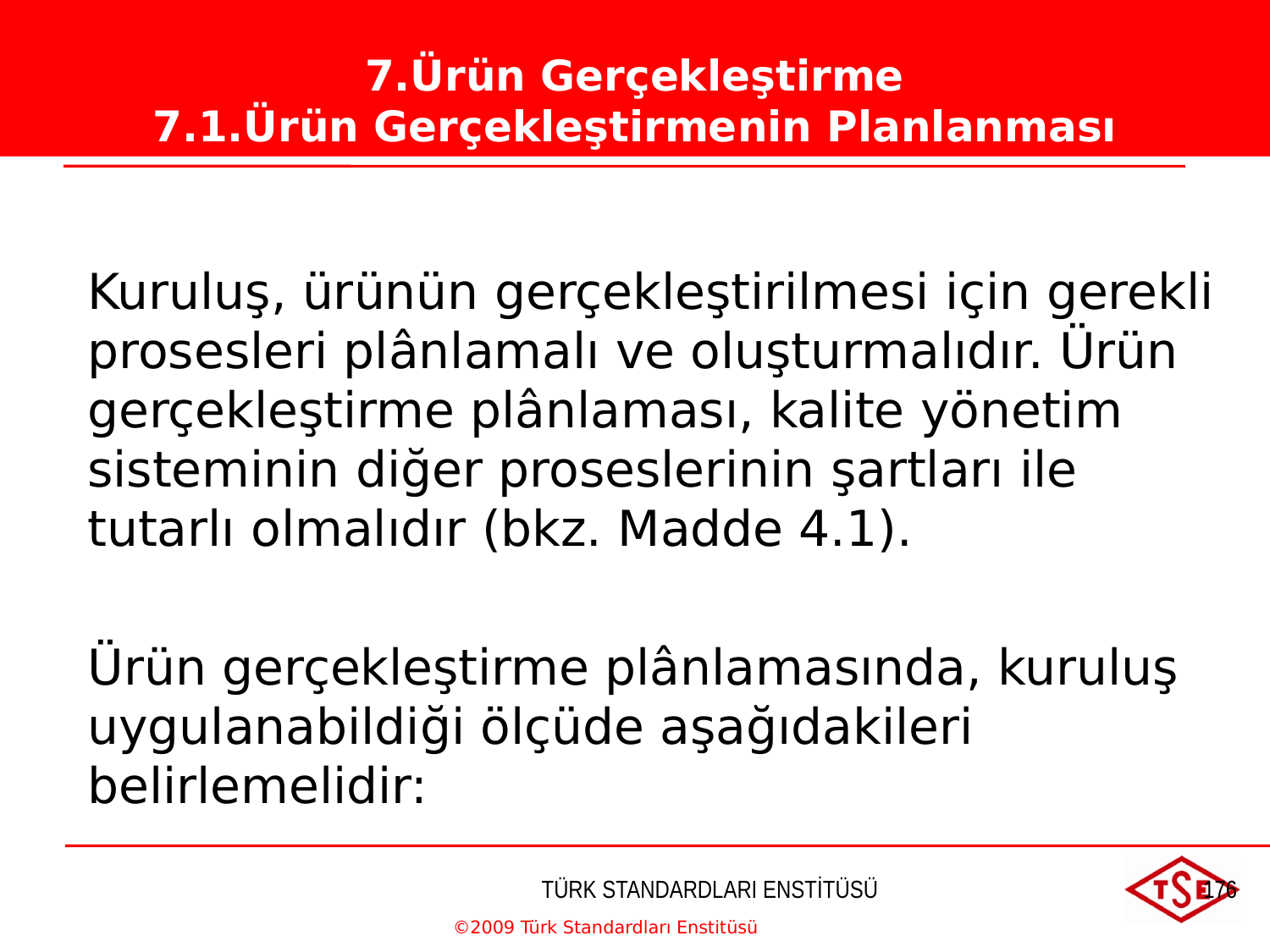

7.Ürün Gerçekleştirme
7.1.Ürün Gerçekleştirmenin Planlanması
7.Ürün Gerçekleştirme
7.1.Ürün Gerçekleştirmenin Planlanması
Kuruluş, ürünün gerçekleştirilmesi için gerekli prosesleri plânlamalı ve oluşturmalıdır. Ürün gerçekleştirme plânlaması, kalite yönetim sisteminin diğer proseslerinin şartları ile tutarlı olmalıdır (bkz. Madde 4.1).

Ürün gerçekleştirme plânlamasında, kuruluş uygulanabildiği ölçüde aşağıdakileri belirlemelidir:

©2009 Türk Standardları Enstitüsü
TÜRK STANDARDLARI ENSTİTÜSÜ
176